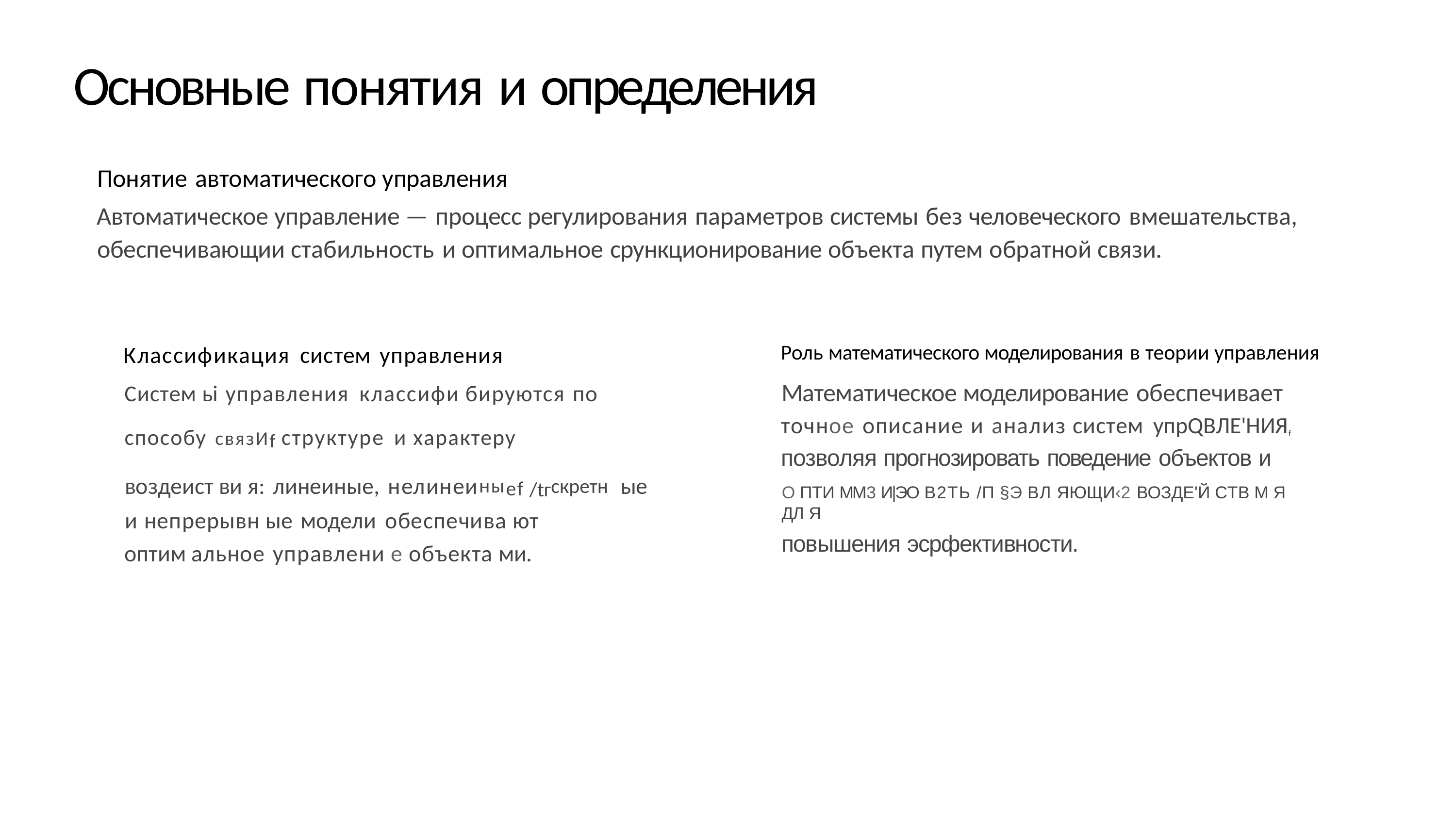

# Основные понятия и определения
Понятие автоматического управления
Автоматическое управление — процесс регулирования параметров системы без человеческого вмешательства, обеспечивающии стабильность и оптимальное срункционирование объекта путем обратной связи.
Классификация систем управления
Систем ьі управления классифи бируются по
способу связИf структуре и характеру
воздеист ви я: линеиные, нелинеиныеf /tгскретн ые и непрерывн ые модели обеспечива ют
оптим альное управлени е объекта ми.
Роль математического моделирования в теории управления
Математическое моделирование обеспечивает точное описание и анализ систем упрQВЛЕ'НИЯf позволяя прогнозировать поведение объектов и
О ПТИ ММ3 И|ЭО В2ТЬ /П §Э ВЛ ЯЮЩИ‹2 ВОЗДЕ'Й CTB М Я ДЛ Я
повышения эсрфективности.